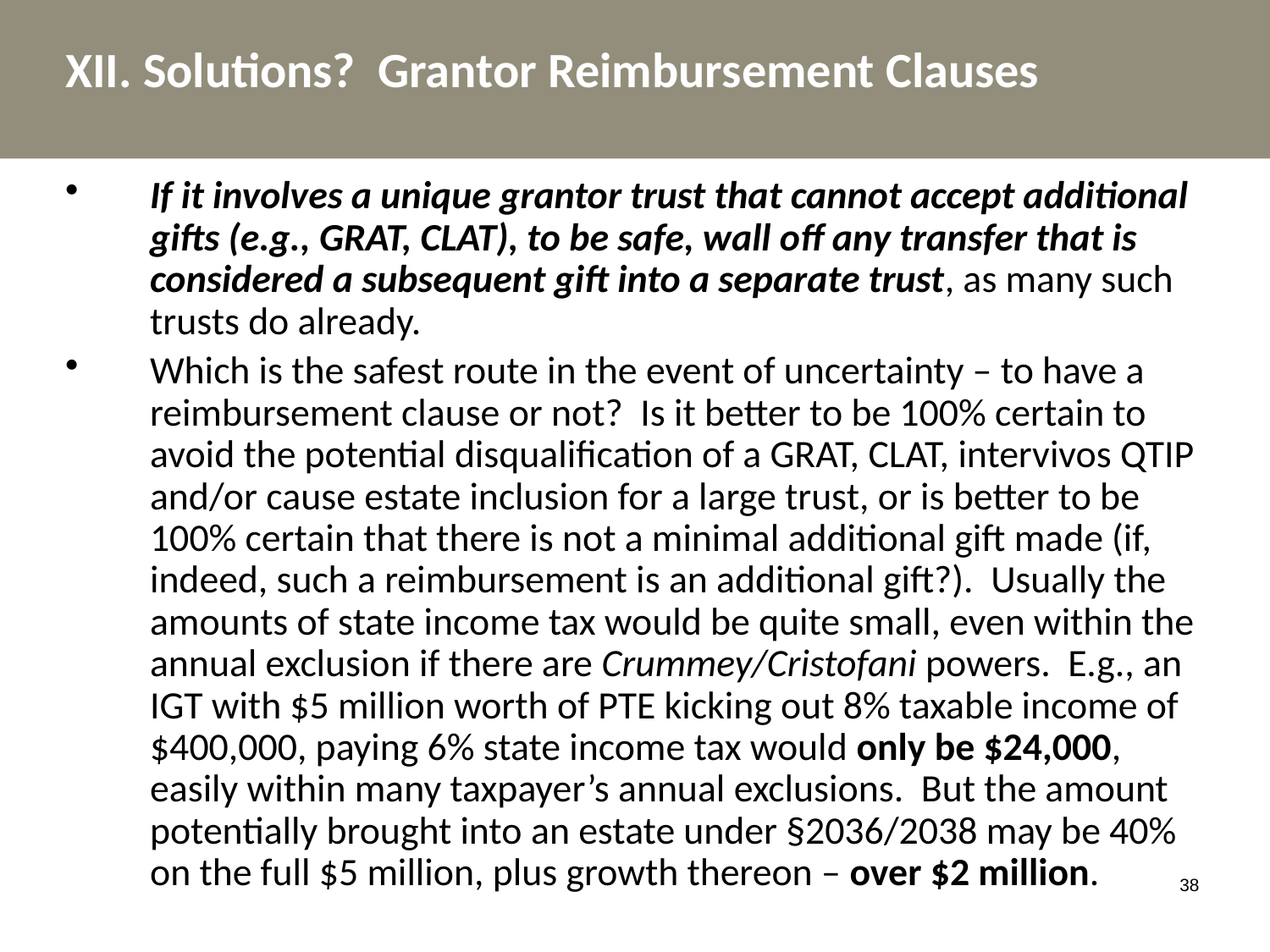

XII. Solutions?  Grantor Reimbursement Clauses
If it involves a unique grantor trust that cannot accept additional gifts (e.g., GRAT, CLAT), to be safe, wall off any transfer that is considered a subsequent gift into a separate trust, as many such trusts do already.
Which is the safest route in the event of uncertainty – to have a reimbursement clause or not?  Is it better to be 100% certain to avoid the potential disqualification of a GRAT, CLAT, intervivos QTIP and/or cause estate inclusion for a large trust, or is better to be 100% certain that there is not a minimal additional gift made (if, indeed, such a reimbursement is an additional gift?).  Usually the amounts of state income tax would be quite small, even within the annual exclusion if there are Crummey/Cristofani powers.  E.g., an IGT with $5 million worth of PTE kicking out 8% taxable income of $400,000, paying 6% state income tax would only be $24,000, easily within many taxpayer’s annual exclusions.  But the amount potentially brought into an estate under §2036/2038 may be 40% on the full $5 million, plus growth thereon – over $2 million.

38